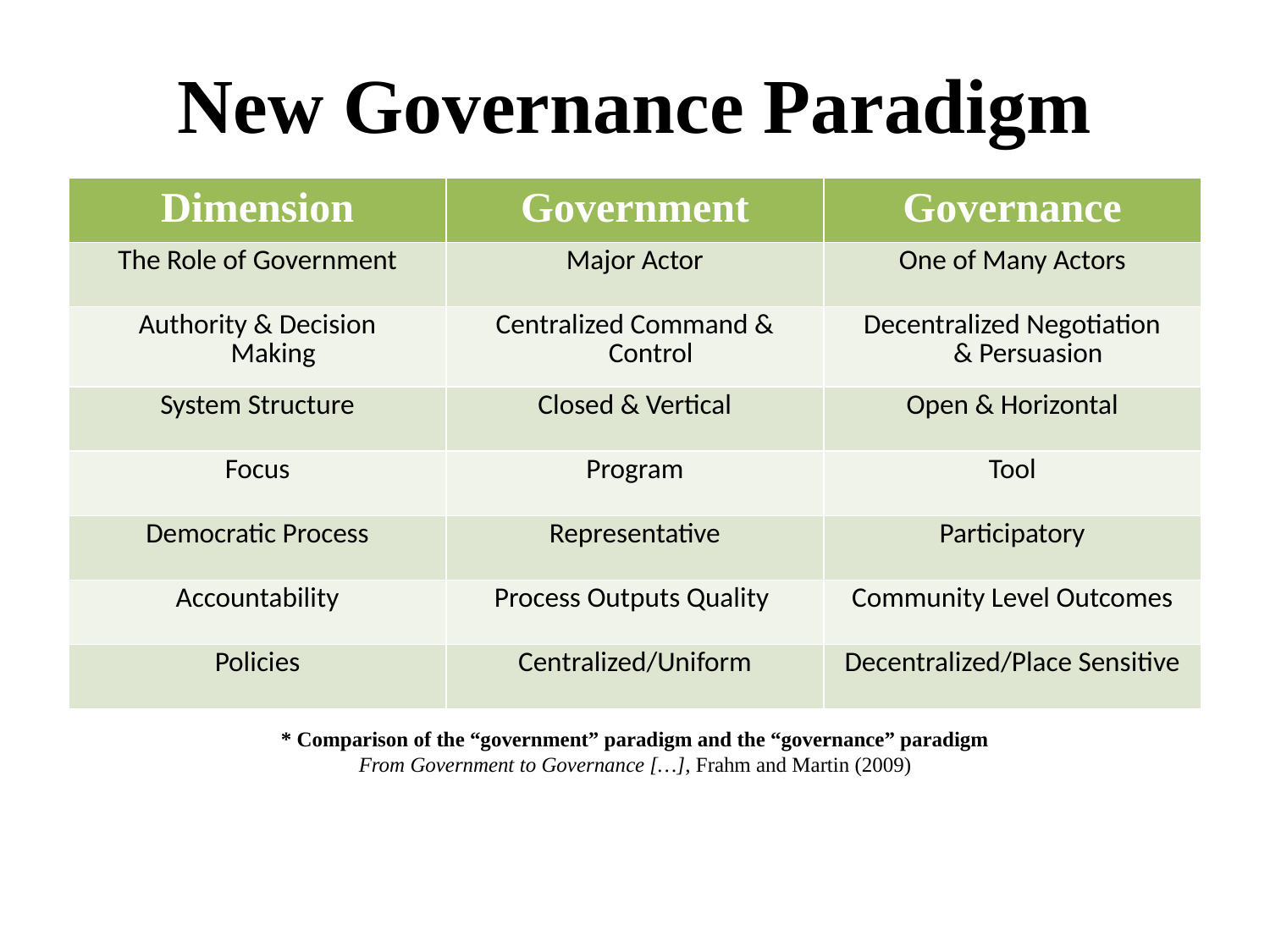

New Governance Paradigm
| Dimension | Government | Governance |
| --- | --- | --- |
| The Role of Government | Major Actor | One of Many Actors |
| Authority & Decision Making | Centralized Command & Control | Decentralized Negotiation & Persuasion |
| System Structure | Closed & Vertical | Open & Horizontal |
| Focus | Program | Tool |
| Democratic Process | Representative | Participatory |
| Accountability | Process Outputs Quality | Community Level Outcomes |
| Policies | Centralized/Uniform | Decentralized/Place Sensitive |
* Comparison of the “government” paradigm and the “governance” paradigm
From Government to Governance […], Frahm and Martin (2009)